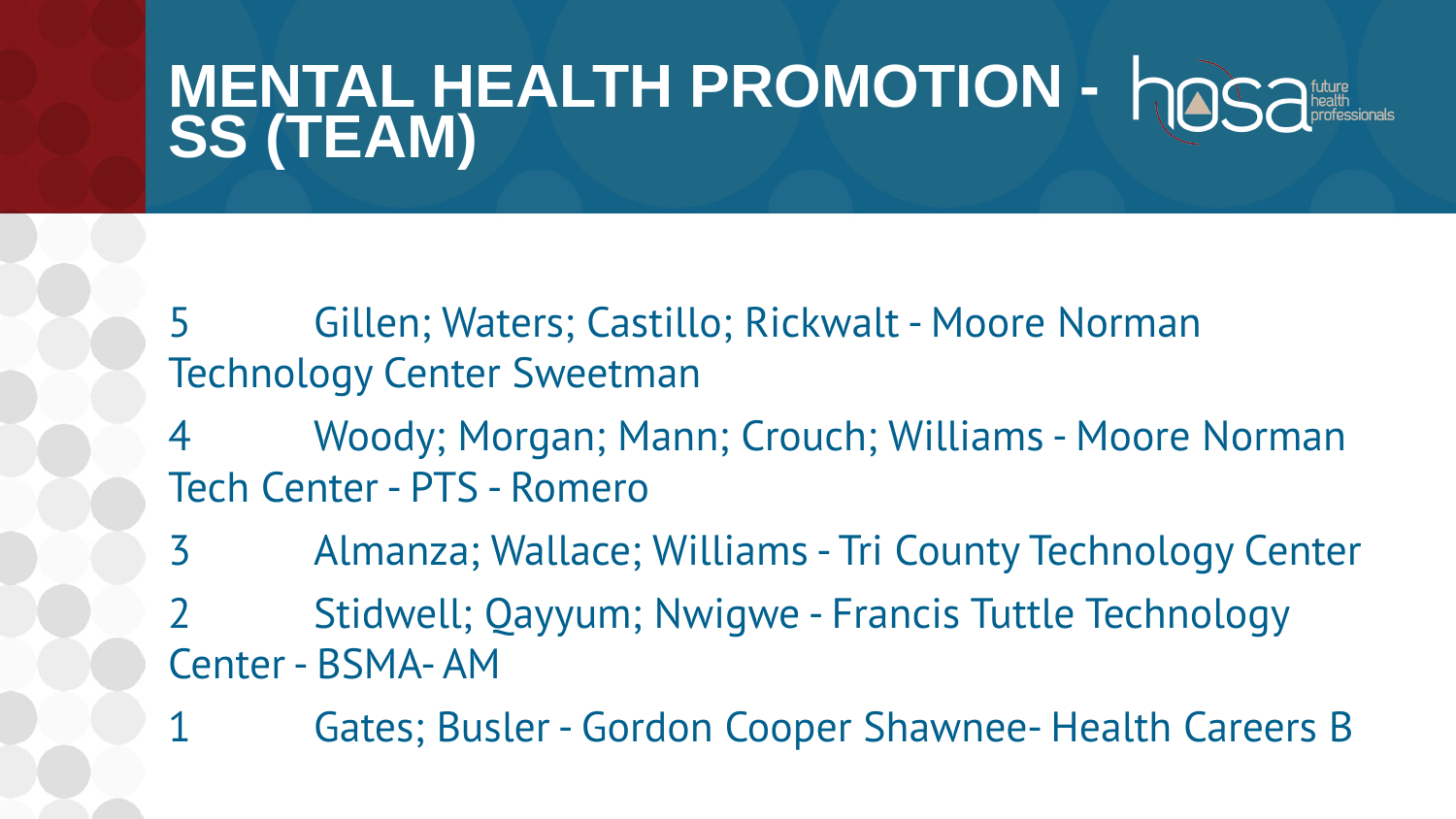

# Mental Health Promotion - SS (TEAM)
5	Gillen; Waters; Castillo; Rickwalt - Moore Norman Technology Center Sweetman
4	Woody; Morgan; Mann; Crouch; Williams - Moore Norman Tech Center - PTS - Romero
3	Almanza; Wallace; Williams - Tri County Technology Center
2	Stidwell; Qayyum; Nwigwe - Francis Tuttle Technology Center - BSMA- AM
1	Gates; Busler - Gordon Cooper Shawnee- Health Careers B